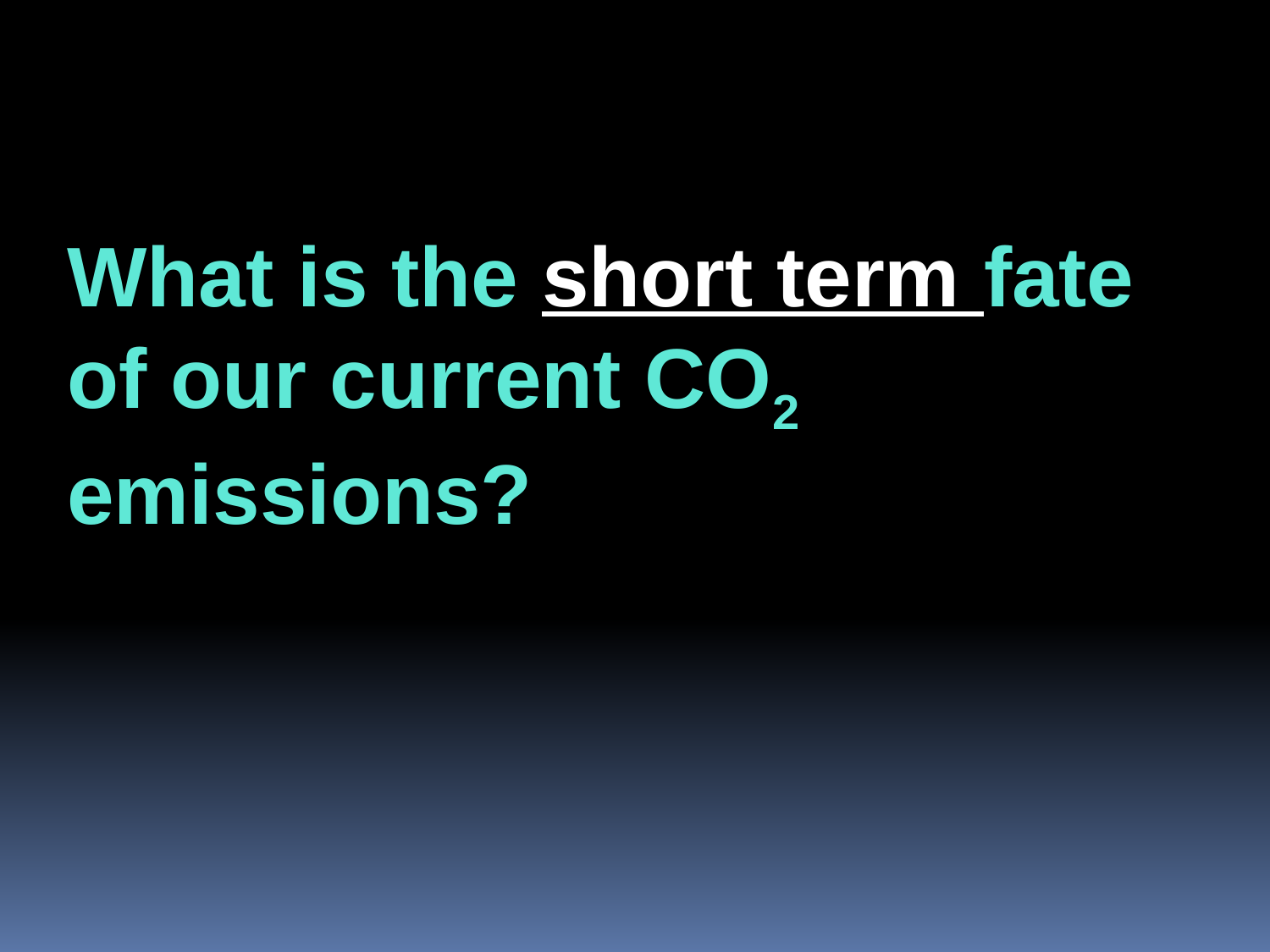

What is the short term fate of our current CO2 emissions?